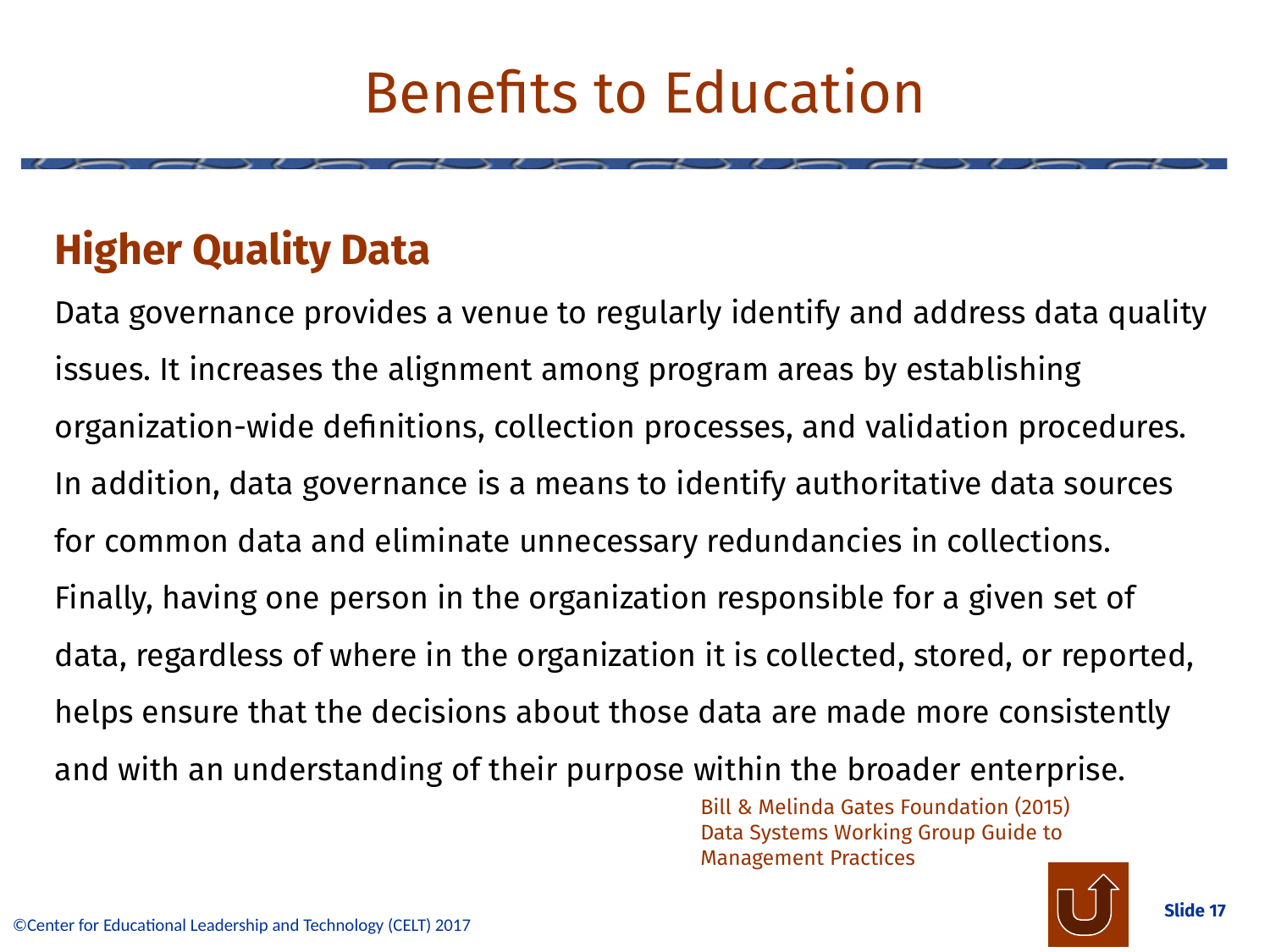

# Benefits to Education
Higher Quality Data
Data governance provides a venue to regularly identify and address data quality issues. It increases the alignment among program areas by establishing organization-wide definitions, collection processes, and validation procedures. In addition, data governance is a means to identify authoritative data sources for common data and eliminate unnecessary redundancies in collections. Finally, having one person in the organization responsible for a given set of data, regardless of where in the organization it is collected, stored, or reported, helps ensure that the decisions about those data are made more consistently and with an understanding of their purpose within the broader enterprise.
Bill & Melinda Gates Foundation (2015) Data Systems Working Group Guide to Management Practices